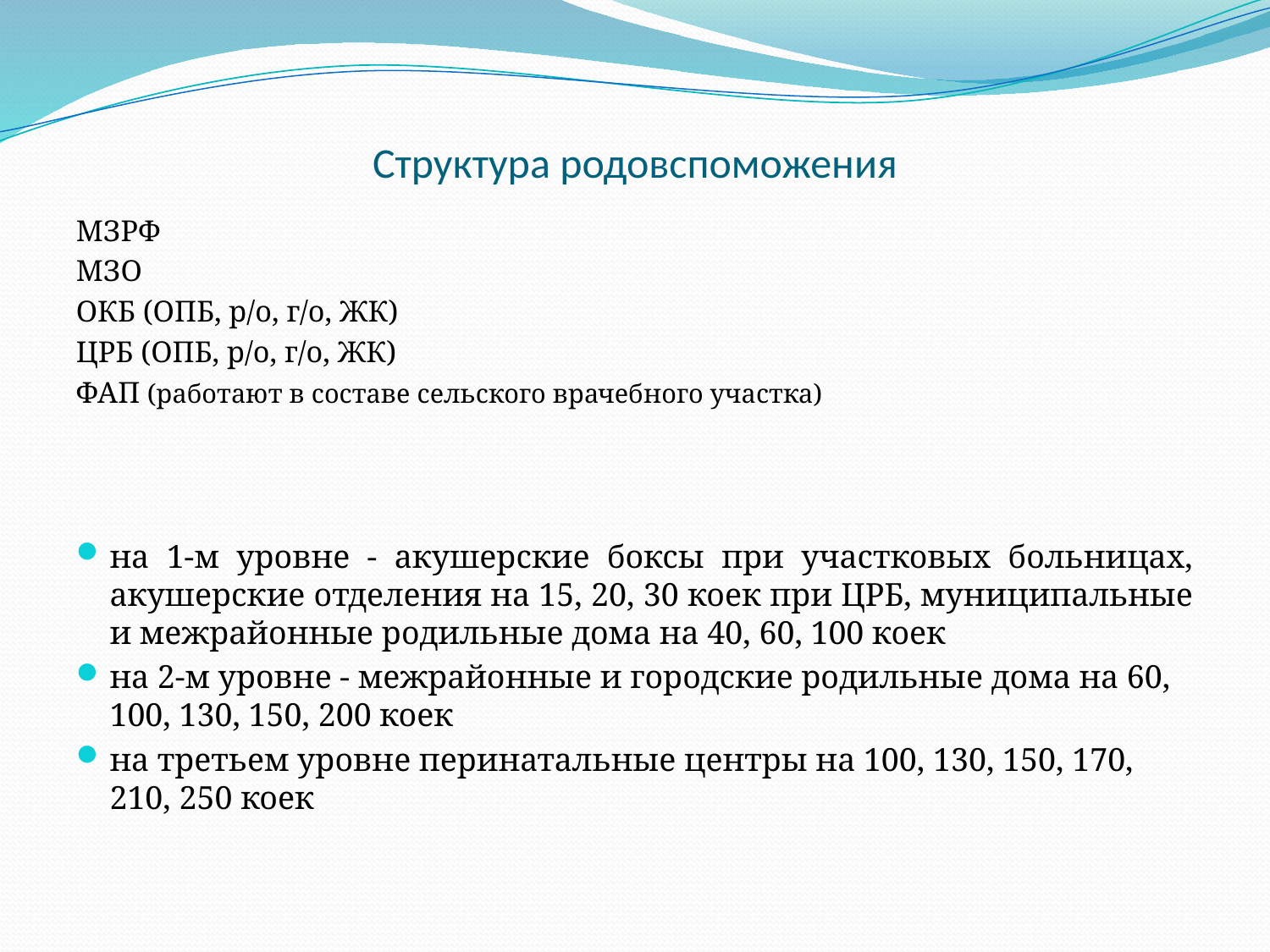

# Структура родовспоможения
МЗРФ
МЗО
ОКБ (ОПБ, р/о, г/о, ЖК)
ЦРБ (ОПБ, р/о, г/о, ЖК)
ФАП (работают в составе сельского врачебного участка)

на 1-м уровне - акушерские боксы при участковых больницах, акушерские отделения на 15, 20, 30 коек при ЦРБ, муниципальные и межрайонные родильные дома на 40, 60, 100 коек
на 2-м уровне - межрайонные и городские родильные дома на 60, 100, 130, 150, 200 коек
на третьем уровне перинатальные центры на 100, 130, 150, 170, 210, 250 коек